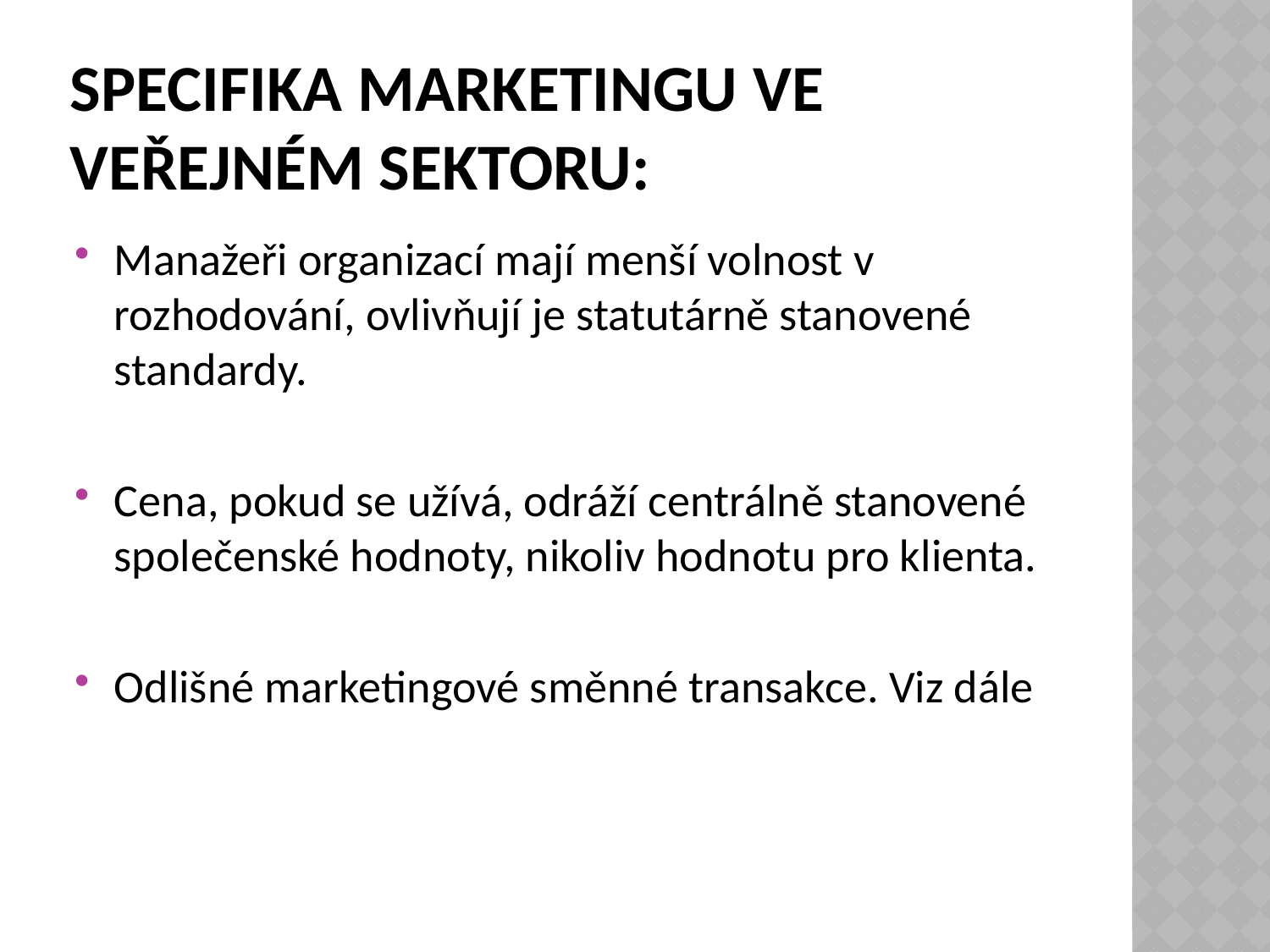

# Specifika marketingu ve veřejném sektoru:
Manažeři organizací mají menší volnost v rozhodování, ovlivňují je statutárně stanovené standardy.

Cena, pokud se užívá, odráží centrálně stanovené společenské hodnoty, nikoliv hodnotu pro klienta.

Odlišné marketingové směnné transakce. Viz dále